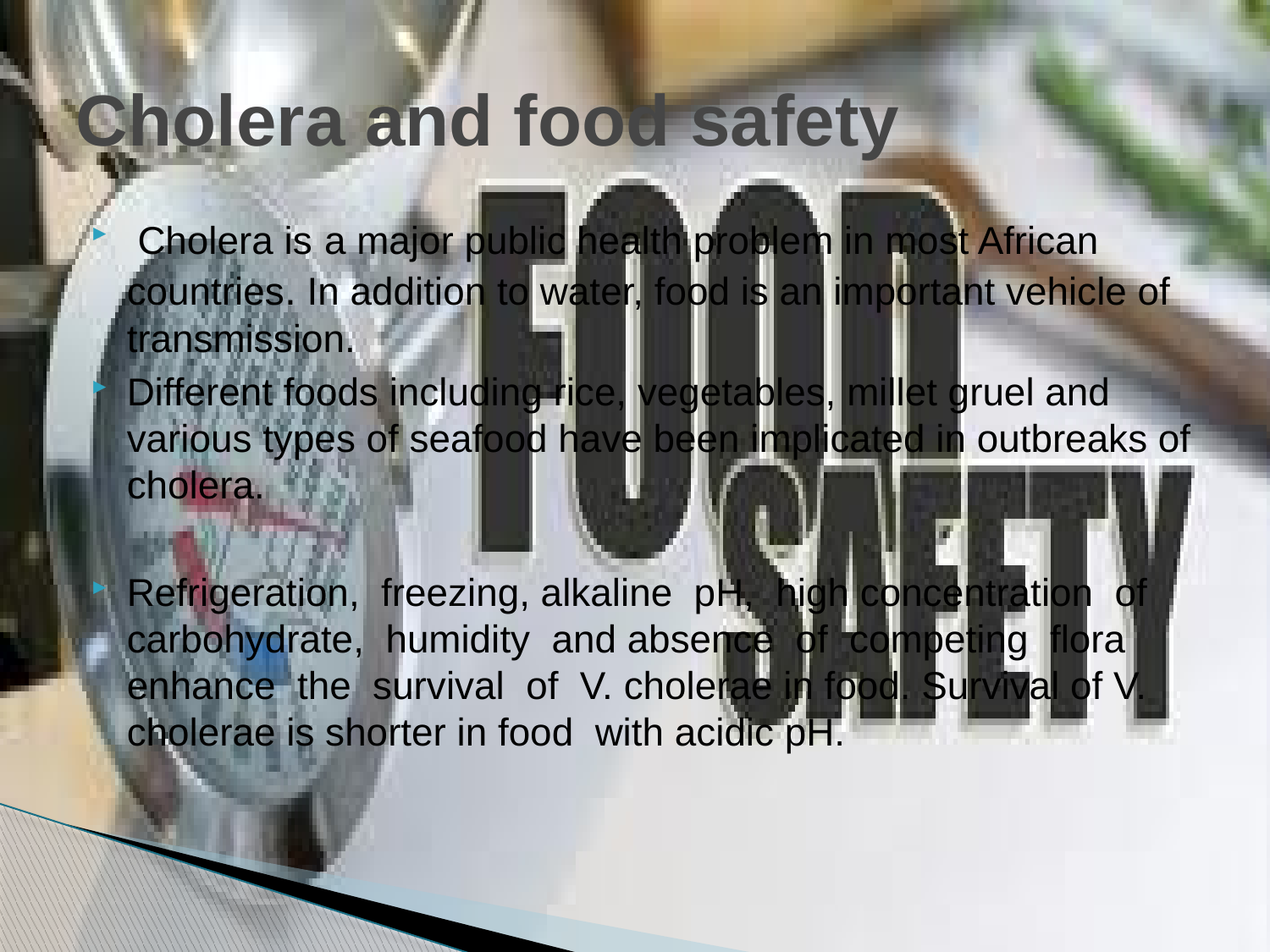

# Cholera and food safety
 Cholera is a major public health problem in most African countries. In addition to water, food is an important vehicle of transmission.
Different foods including rice, vegetables, millet gruel and various types of seafood have been implicated in outbreaks of cholera.

Refrigeration,  freezing, alkaline  pH,  high concentration  of carbohydrate,  humidity  and absence  of  competing  flora enhance  the  survival  of  V. cholerae in food. Survival of V. cholerae is shorter in food  with acidic pH.